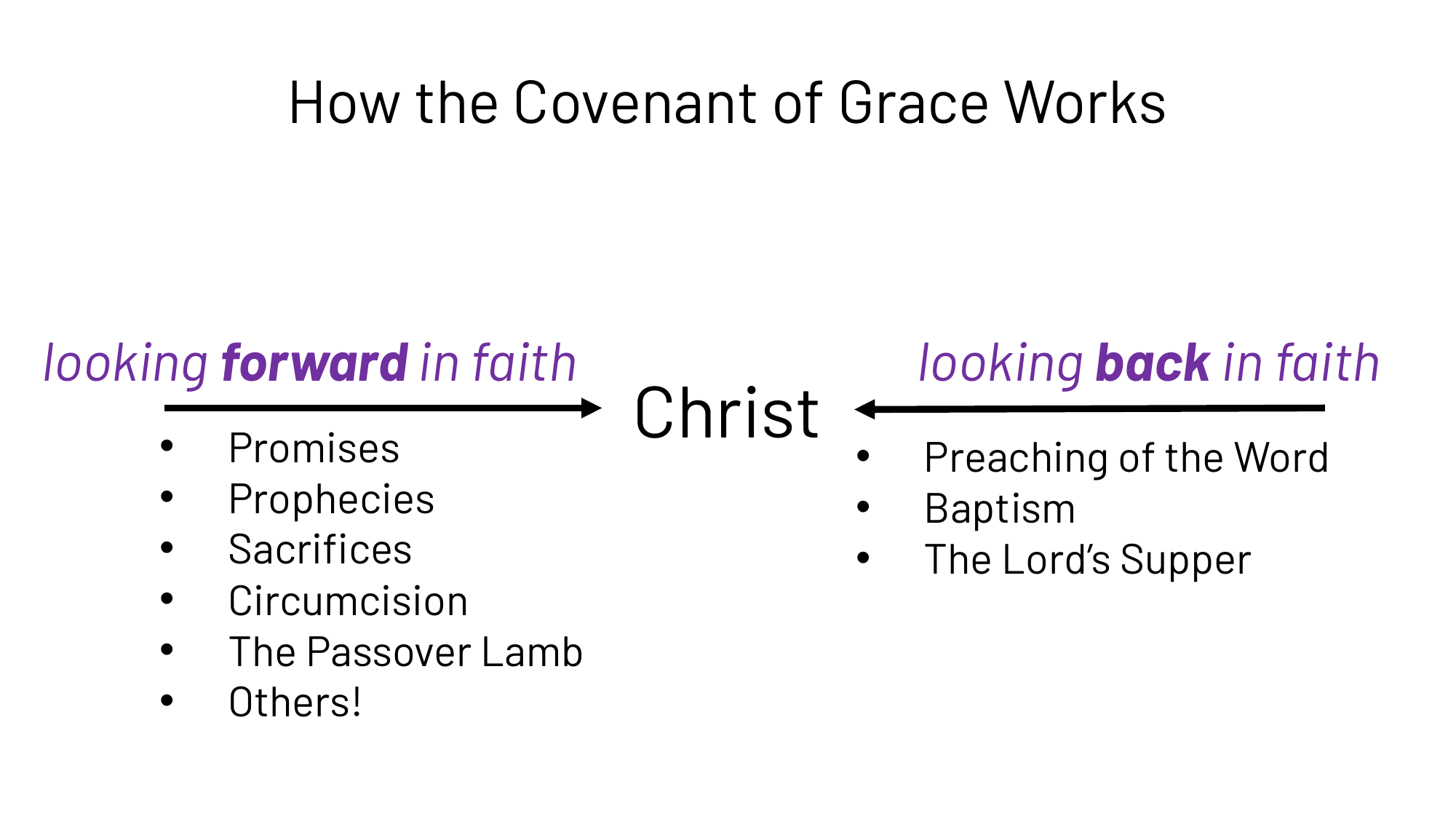

How the Covenant of Grace Works
looking forward in faith
looking back in faith
Christ
Promises
Prophecies
Sacrifices
Circumcision
The Passover Lamb
Others!
Preaching of the Word
Baptism
The Lord’s Supper